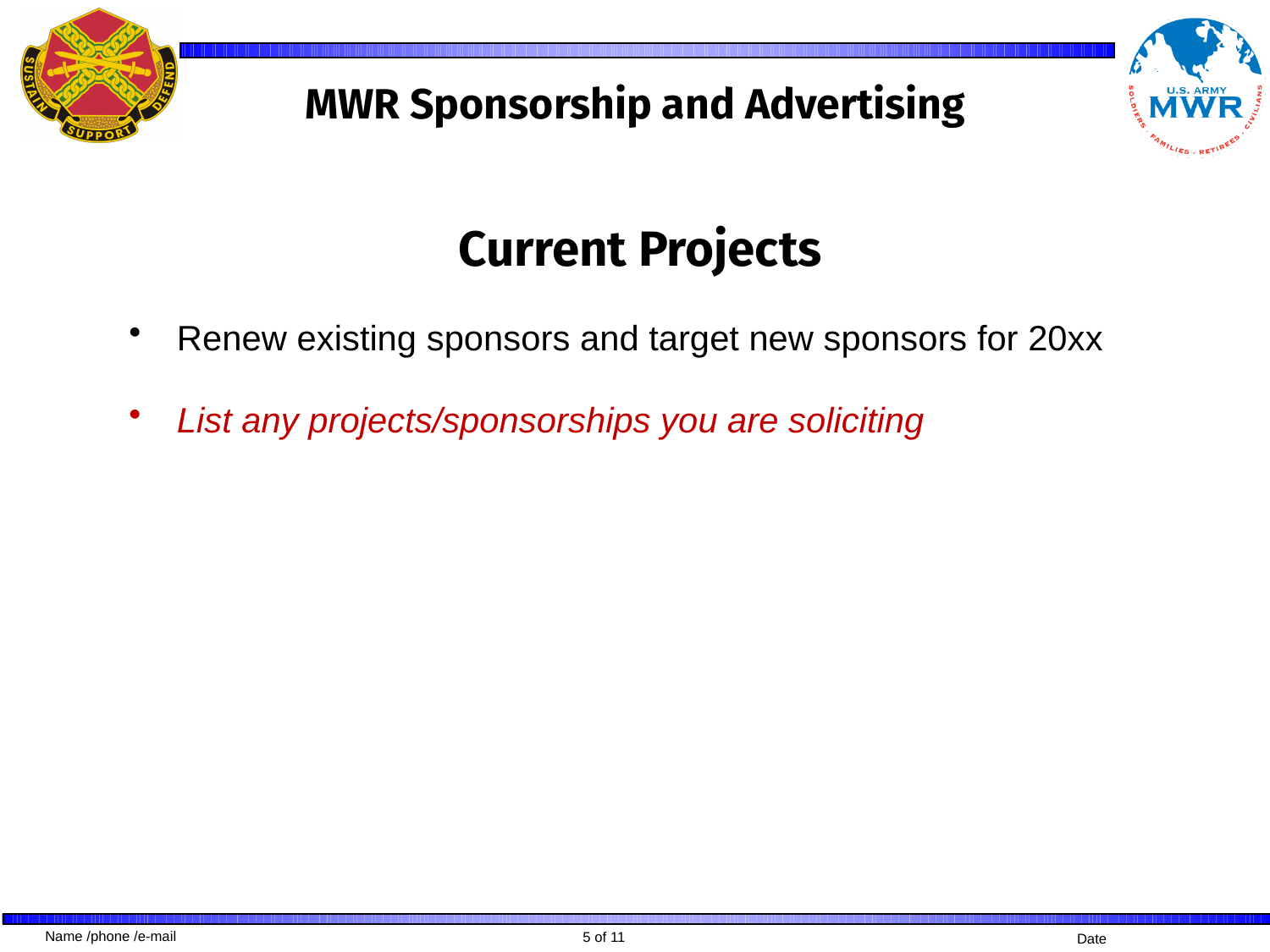

# MWR Sponsorship and Advertising
Current Projects

Renew existing sponsors and target new sponsors for 20xx

List any projects/sponsorships you are soliciting